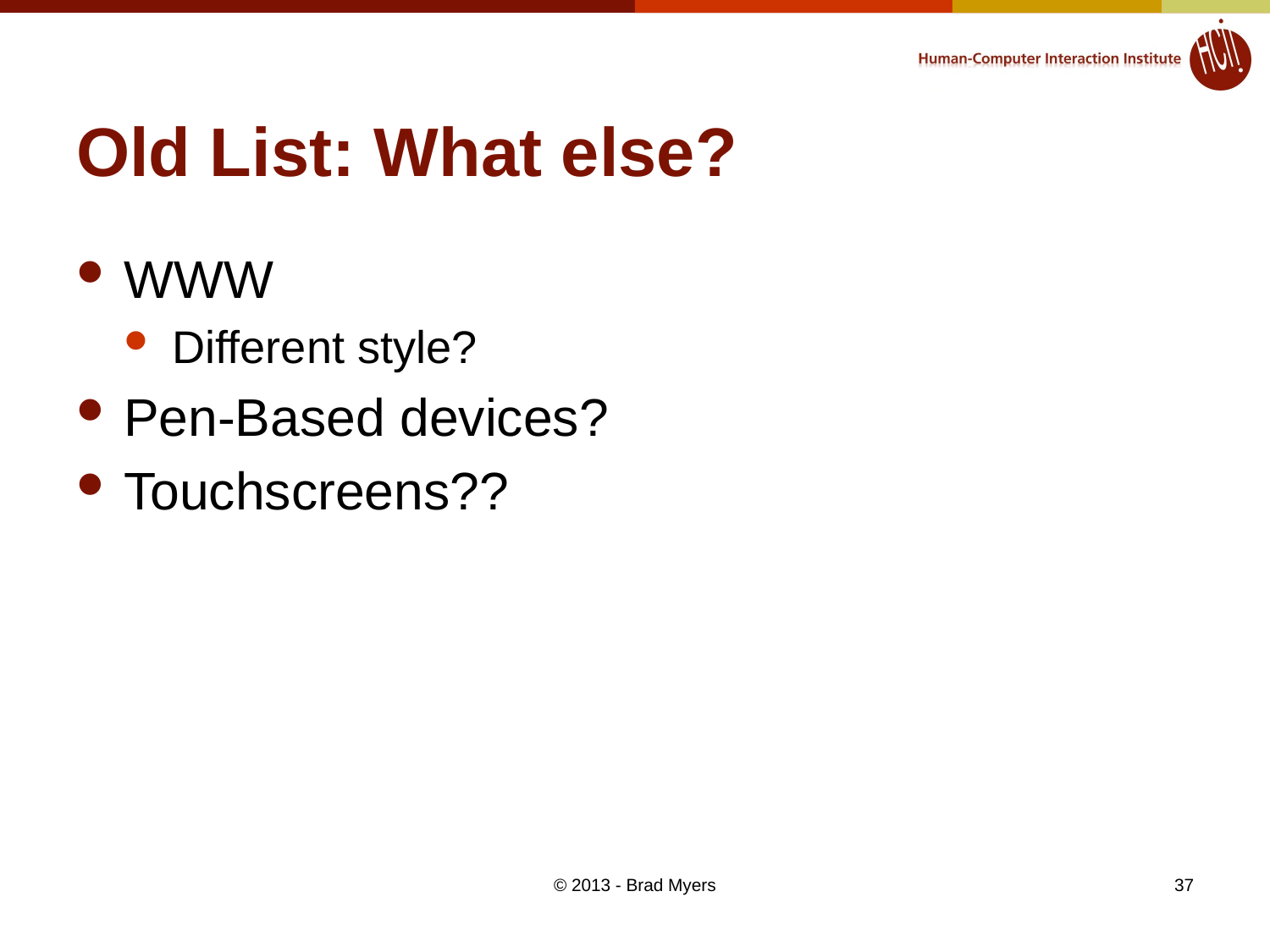

# Old List: What else?
WWW
Different style?
Pen-Based devices?
Touchscreens??
© 2013 - Brad Myers
37